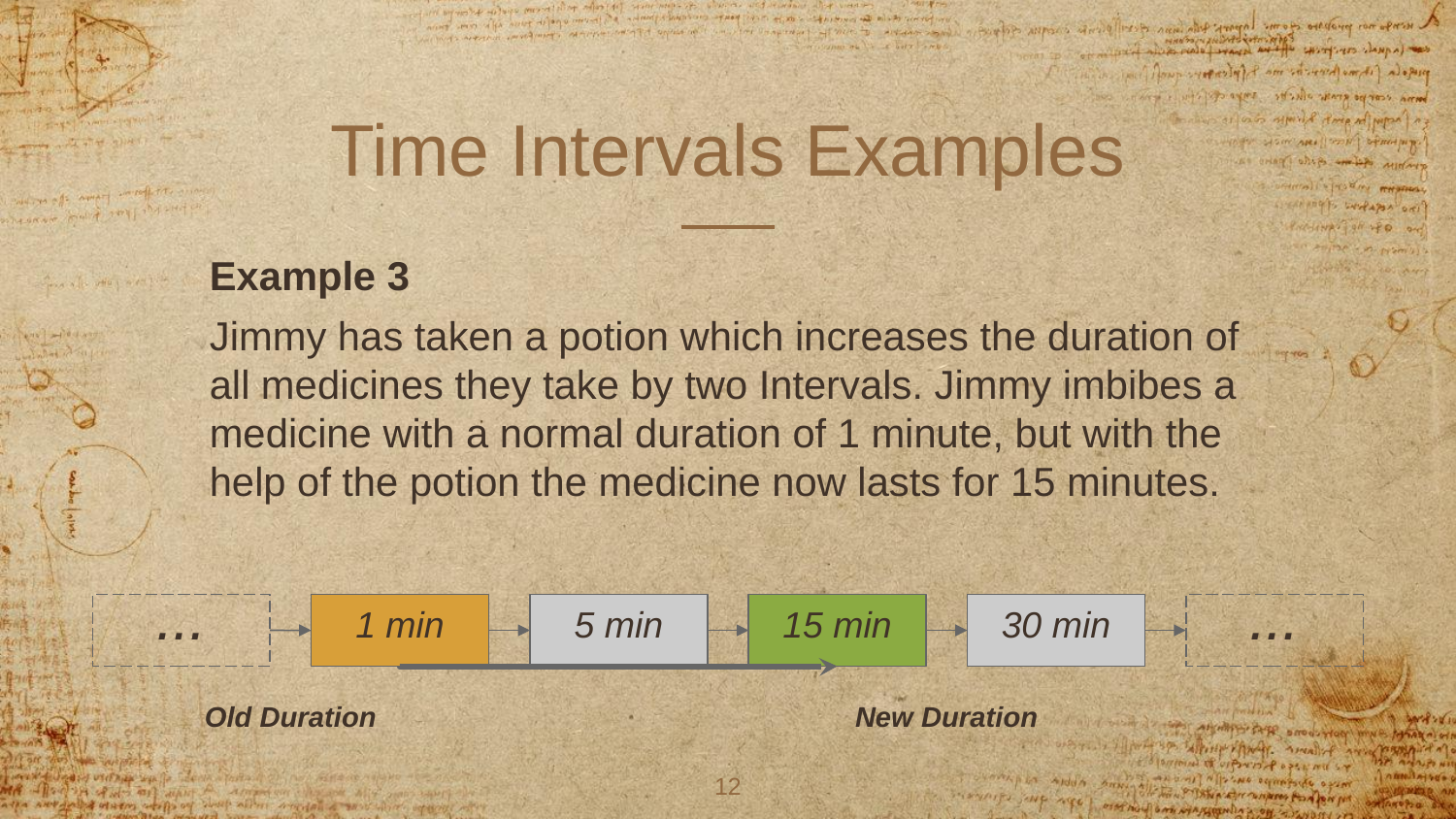

# Time Intervals Examples
Example 3
Jimmy has taken a potion which increases the duration of all medicines they take by two Intervals. Jimmy imbibes a medicine with a normal duration of 1 minute, but with the help of the potion the medicine now lasts for 15 minutes.
...
1 min
5 min
15 min
30 min
...
Old Duration
New Duration
12